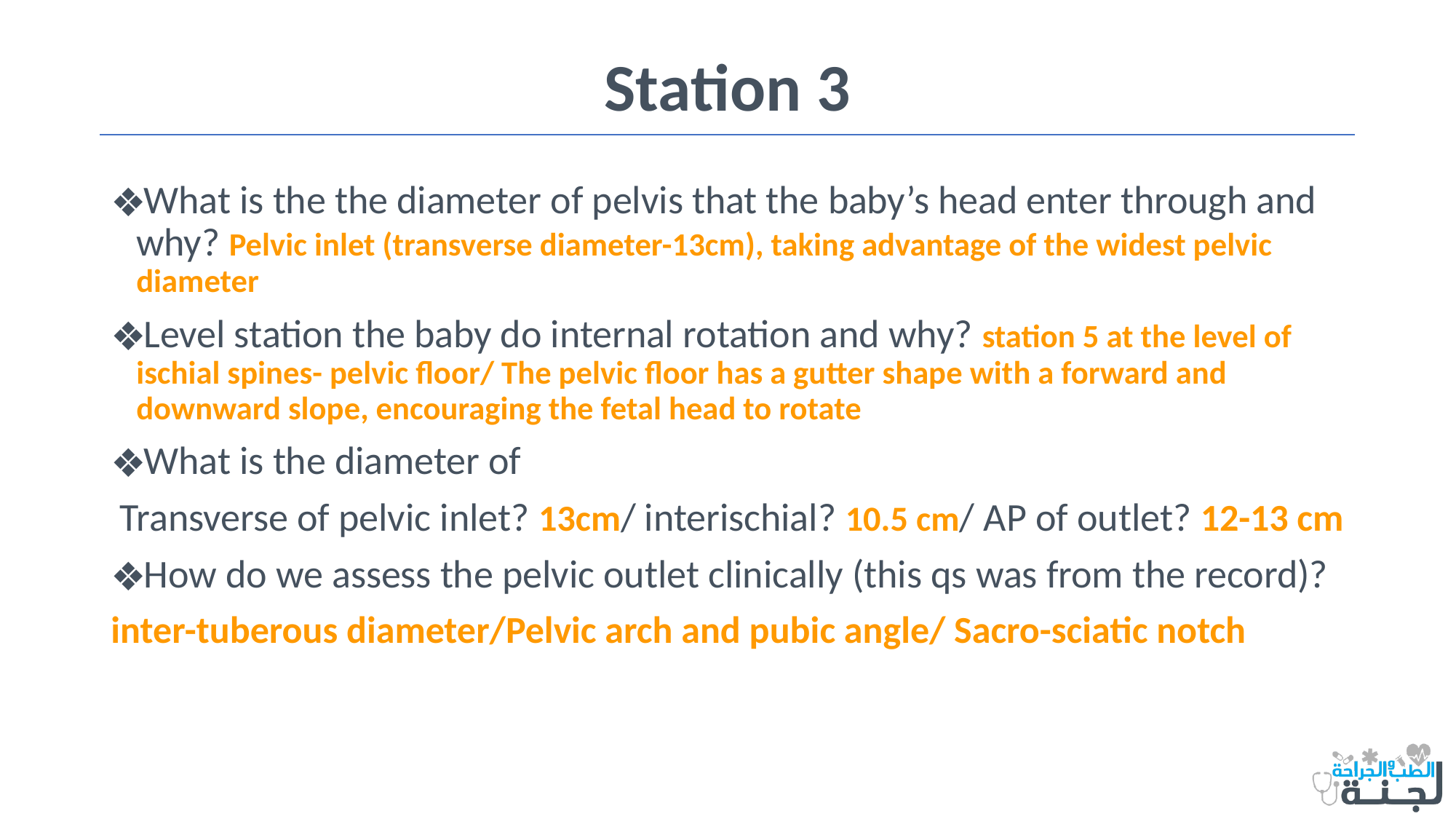

# Station 3
What is the the diameter of pelvis that the baby’s head enter through and why? Pelvic inlet (transverse diameter-13cm), taking advantage of the widest pelvic diameter
Level station the baby do internal rotation and why? station 5 at the level of ischial spines- pelvic floor/ The pelvic floor has a gutter shape with a forward and downward slope, encouraging the fetal head to rotate
What is the diameter of
 Transverse of pelvic inlet? 13cm/ interischial? 10.5 cm/ AP of outlet? 12-13 cm
How do we assess the pelvic outlet clinically (this qs was from the record)?
inter-tuberous diameter/Pelvic arch and pubic angle/ Sacro-sciatic notch